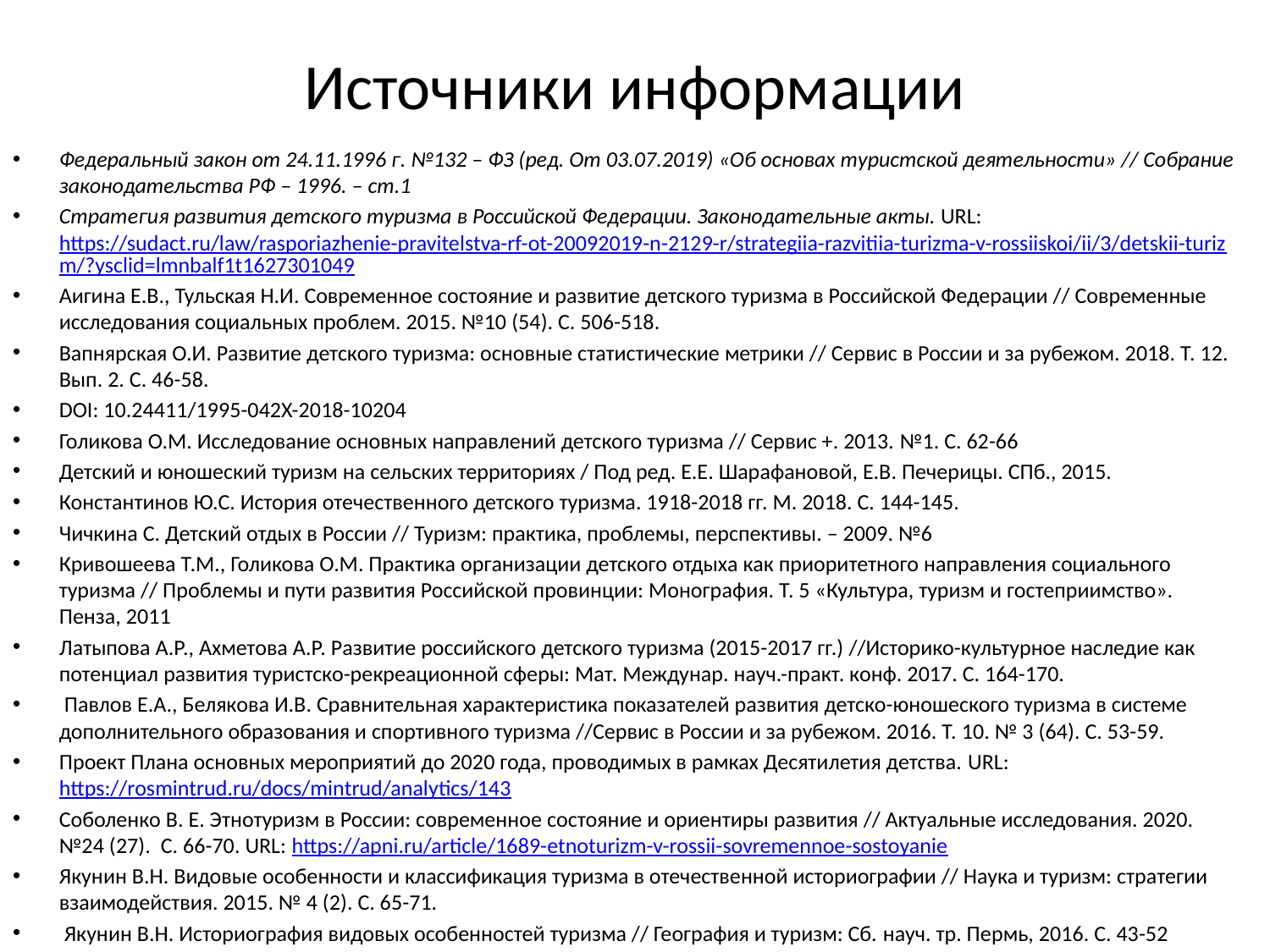

# Источники информации
Федеральный закон от 24.11.1996 г. №132 – ФЗ (ред. От 03.07.2019) «Об основах туристской деятельности» // Собрание законодательства РФ – 1996. – ст.1
Стратегия развития детского туризма в Российской Федерации. Законодательные акты. URL:  https://sudact.ru/law/rasporiazhenie-pravitelstva-rf-ot-20092019-n-2129-r/strategiia-razvitiia-turizma-v-rossiiskoi/ii/3/detskii-turizm/?ysclid=lmnbalf1t1627301049
Аигина Е.В., Тульская Н.И. Современное состояние и развитие детского туризма в Российской Федерации // Современные исследования социальных проблем. 2015. №10 (54). С. 506-518.
Вапнярская О.И. Развитие детского туризма: основные статистические метрики // Сервис в России и за рубежом. 2018. Т. 12. Вып. 2. С. 46-58.
DOI: 10.24411/1995-042X-2018-10204
Голикова О.М. Исследование основных направлений детского туризма // Сервис +. 2013. №1. C. 62-66
Детский и юношеский туризм на сельских территориях / Под ред. Е.Е. Шарафановой, Е.В. Печерицы. СПб., 2015.
Константинов Ю.С. История отечественного детского туризма. 1918-2018 гг. М. 2018. С. 144-145.
Чичкина С. Детский отдых в России // Туризм: практика, проблемы, перспективы. – 2009. №6
Кривошеева Т.М., Голикова О.М. Практика организации детского отдыха как приоритетного направления социального туризма // Проблемы и пути развития Российской провинции: Монография. Т. 5 «Культура, туризм и гостеприимство». Пенза, 2011
Латыпова А.Р., Ахметова А.Р. Развитие российского детского туризма (2015-2017 гг.) //Историко-культурное наследие как потенциал развития туристско-рекреационной сферы: Мат. Междунар. науч.-практ. конф. 2017. С. 164-170.
 Павлов Е.А., Белякова И.В. Сравнительная характеристика показателей развития детско-юношеского туризма в системе дополнительного образования и спортивного туризма //Сервис в России и за рубежом. 2016. Т. 10. № 3 (64). С. 53-59.
Проект Плана основных мероприятий до 2020 года, проводимых в рамках Десятилетия детства. URL: https://rosmintrud.ru/docs/mintrud/analytics/143
Соболенко В. Е. Этнотуризм в России: современное состояние и ориентиры развития // Актуальные исследования. 2020. №24 (27).  С. 66-70. URL: https://apni.ru/article/1689-etnoturizm-v-rossii-sovremennoe-sostoyanie
Якунин В.Н. Видовые особенности и классификация туризма в отечественной историографии // Наука и туризм: стратегии взаимодействия. 2015. № 4 (2). С. 65-71.
 Якунин В.Н. Историография видовых особенностей туризма // География и туризм: Сб. науч. тр. Пермь, 2016. С. 43-52